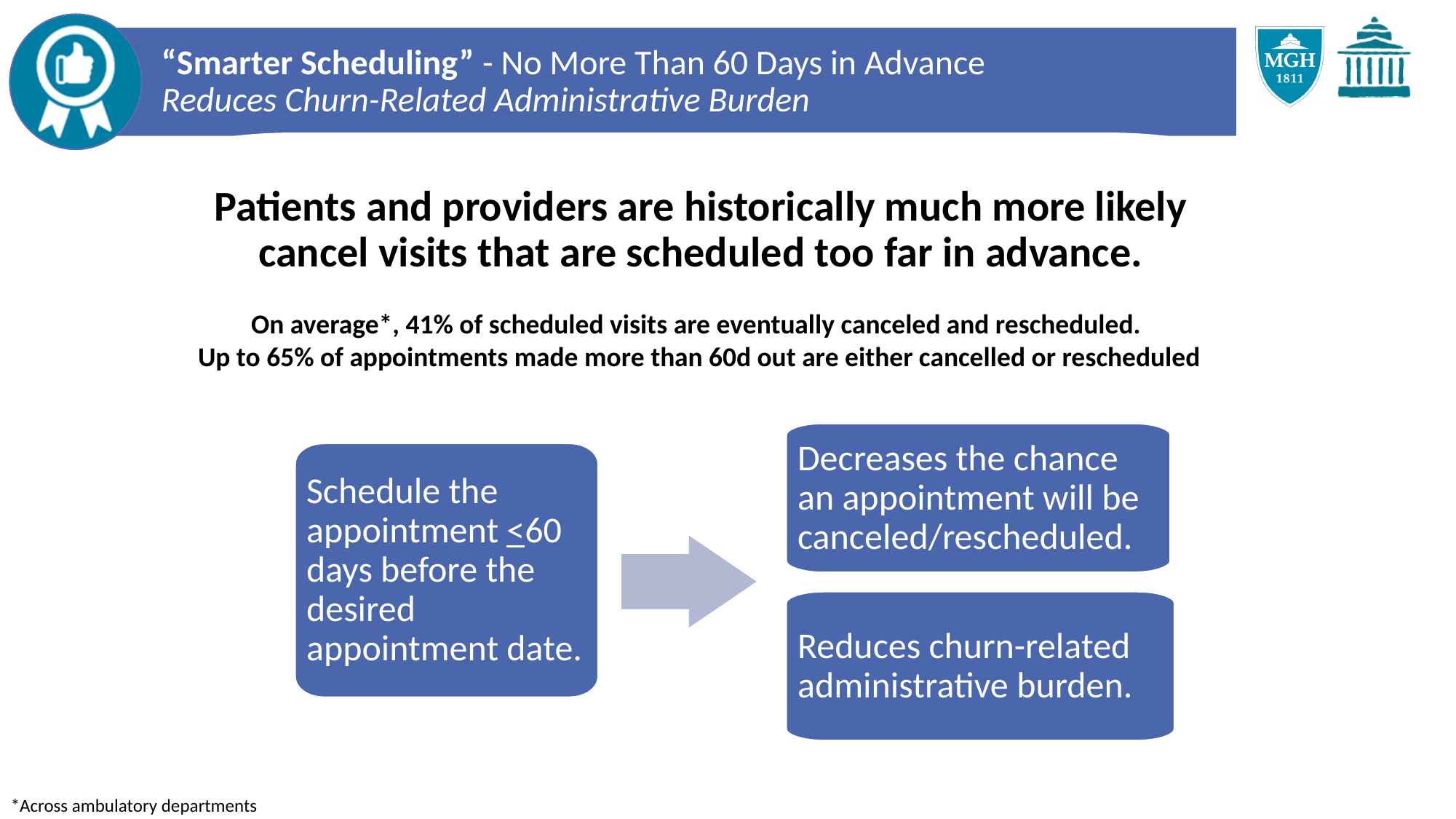

“Smarter Scheduling” - No More Than 60 Days in Advance
Reduces Churn-Related Administrative Burden
Patients and providers are historically much more likely cancel visits that are scheduled too far in advance.
On average*, 41% of scheduled visits are eventually canceled and rescheduled.
Up to 65% of appointments made more than 60d out are either cancelled or rescheduled
Decreases the chance an appointment will be canceled/rescheduled.
Reduces churn-related administrative burden.
Schedule the appointment <60  days before the desired appointment date.

*Across ambulatory departments